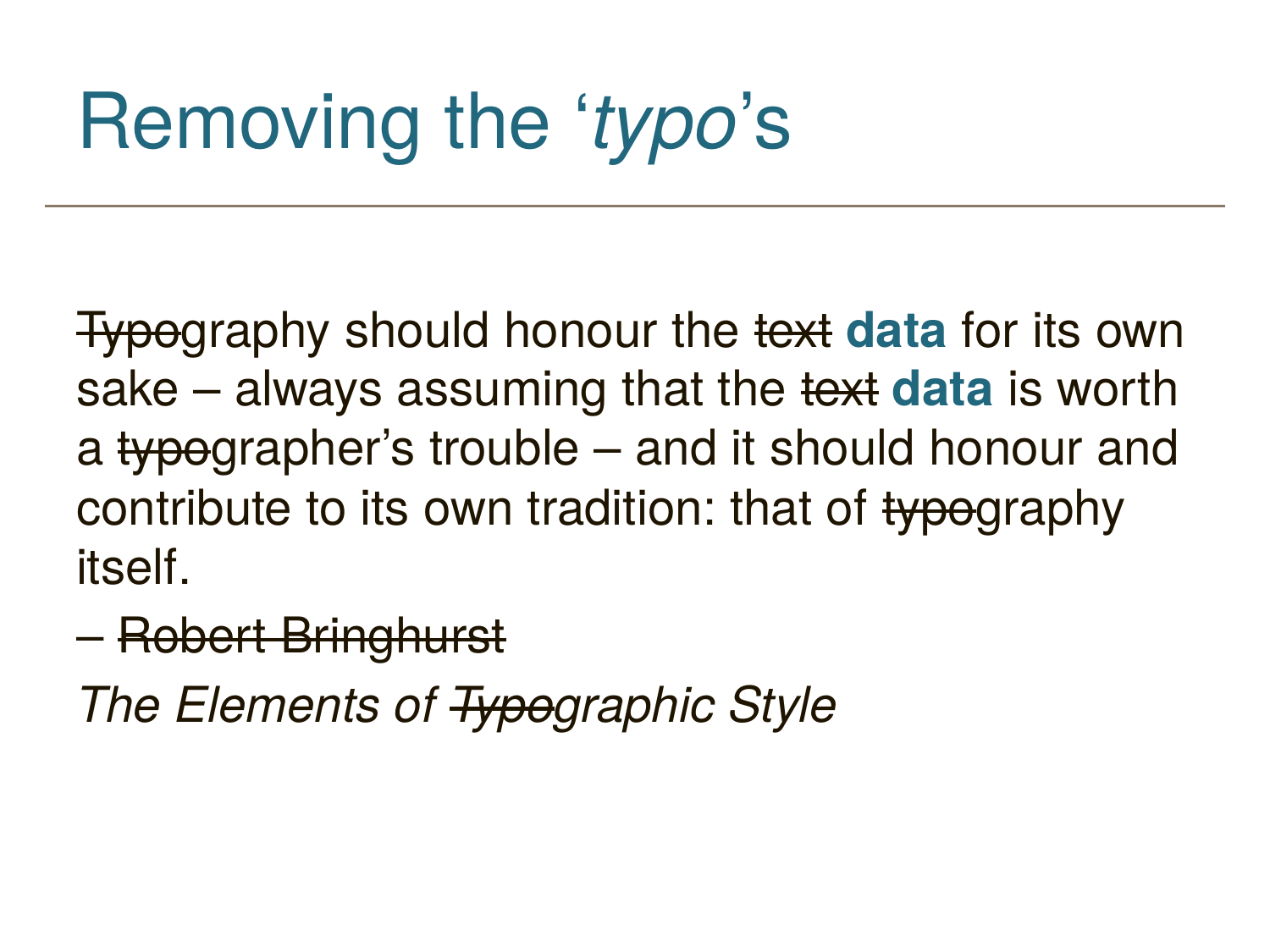

# Removing the ‘typo’s

Typography should honour the text data for its own sake – always assuming that the text data is worth a typographer’s trouble – and it should honour and contribute to its own tradition: that of typography itself.
– Robert Bringhurst
The Elements of Typographic Style